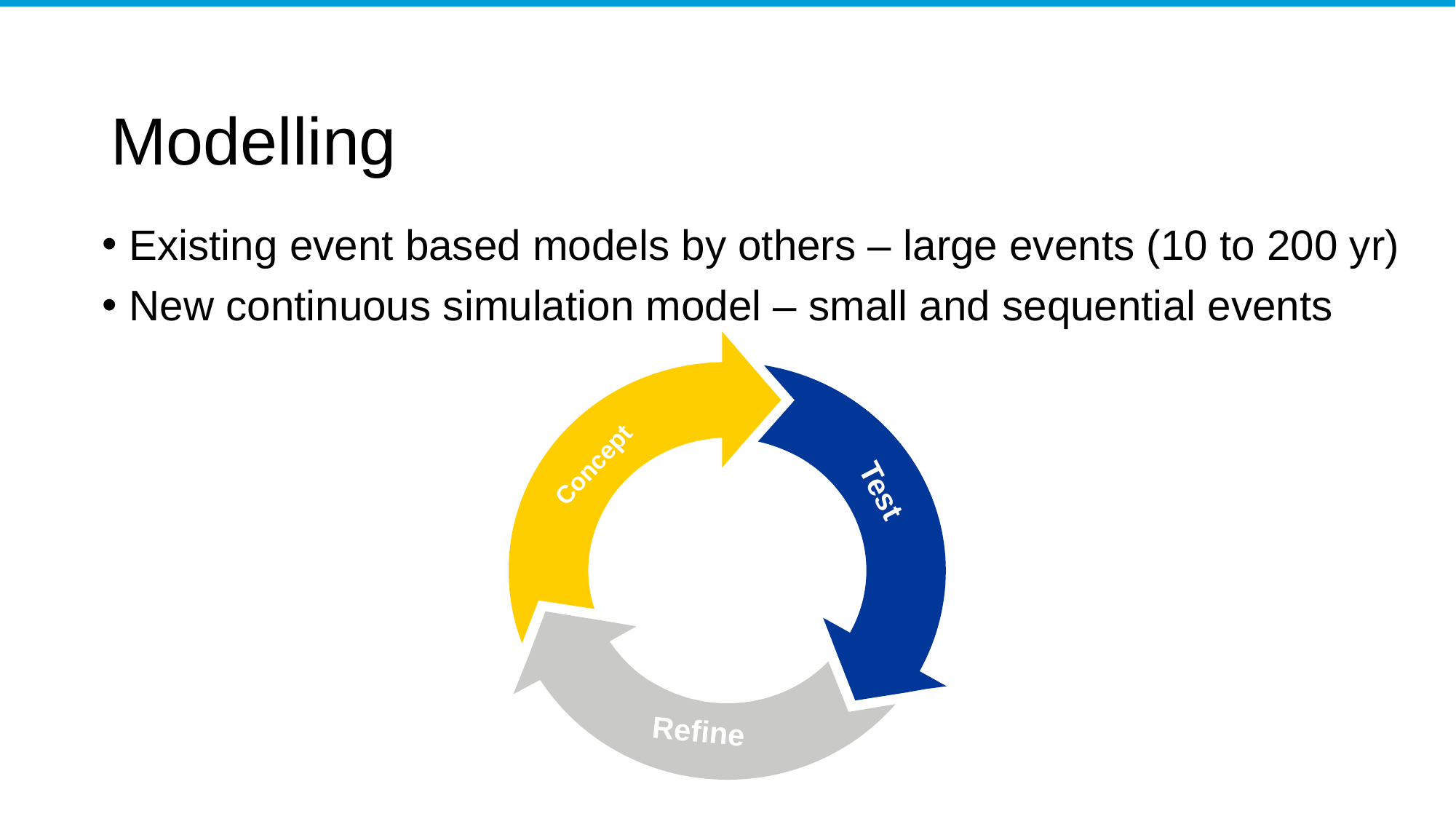

# Modelling
Existing event based models by others – large events (10 to 200 yr)
New continuous simulation model – small and sequential events

Concept
Test
Refine